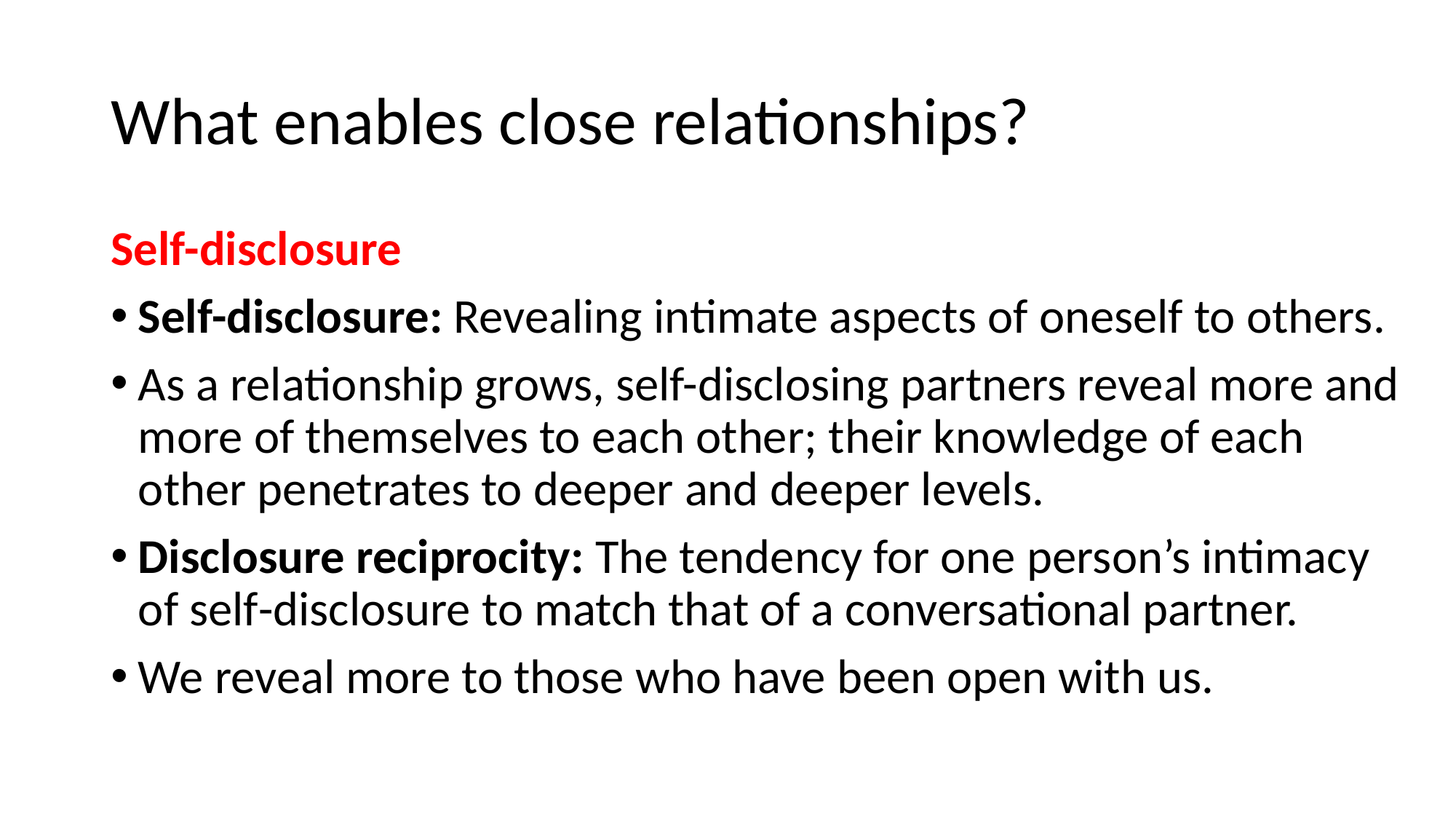

# What enables close relationships?
Self-disclosure
Self-disclosure: Revealing intimate aspects of oneself to others.
As a relationship grows, self-disclosing partners reveal more and more of themselves to each other; their knowledge of each other penetrates to deeper and deeper levels.
Disclosure reciprocity: The tendency for one person’s intimacy of self-disclosure to match that of a conversational partner.
We reveal more to those who have been open with us.